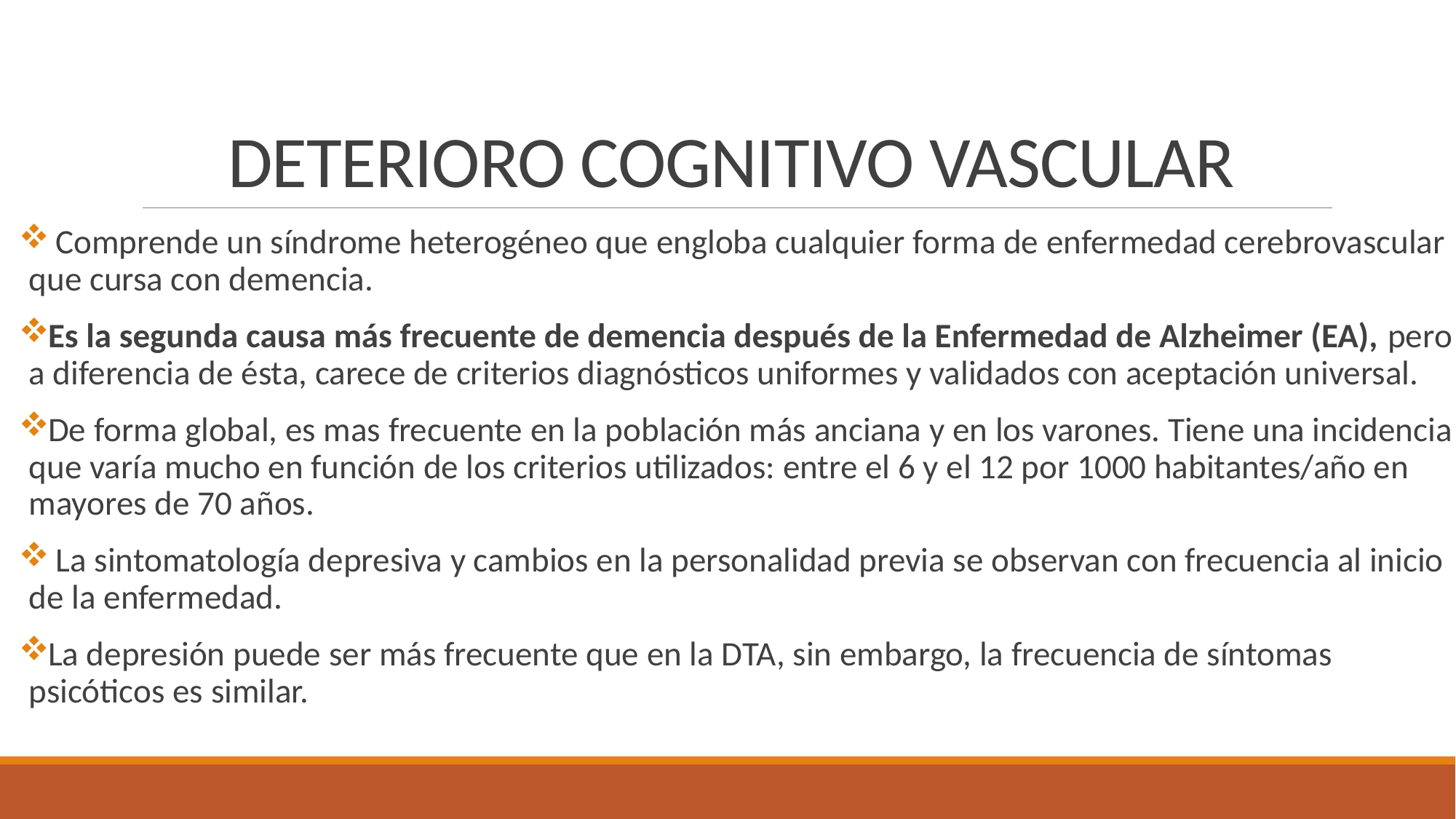

# DETERIORO COGNITIVO VASCULAR
 Comprende un síndrome heterogéneo que engloba cualquier forma de enfermedad cerebrovascular que cursa con demencia.
Es la segunda causa más frecuente de demencia después de la Enfermedad de Alzheimer (EA), pero a diferencia de ésta, carece de criterios diagnósticos uniformes y validados con aceptación universal.
De forma global, es mas frecuente en la población más anciana y en los varones. Tiene una incidencia que varía mucho en función de los criterios utilizados: entre el 6 y el 12 por 1000 habitantes/año en mayores de 70 años.
 La sintomatología depresiva y cambios en la personalidad previa se observan con frecuencia al inicio de la enfermedad.
La depresión puede ser más frecuente que en la DTA, sin embargo, la frecuencia de síntomas psicóticos es similar.